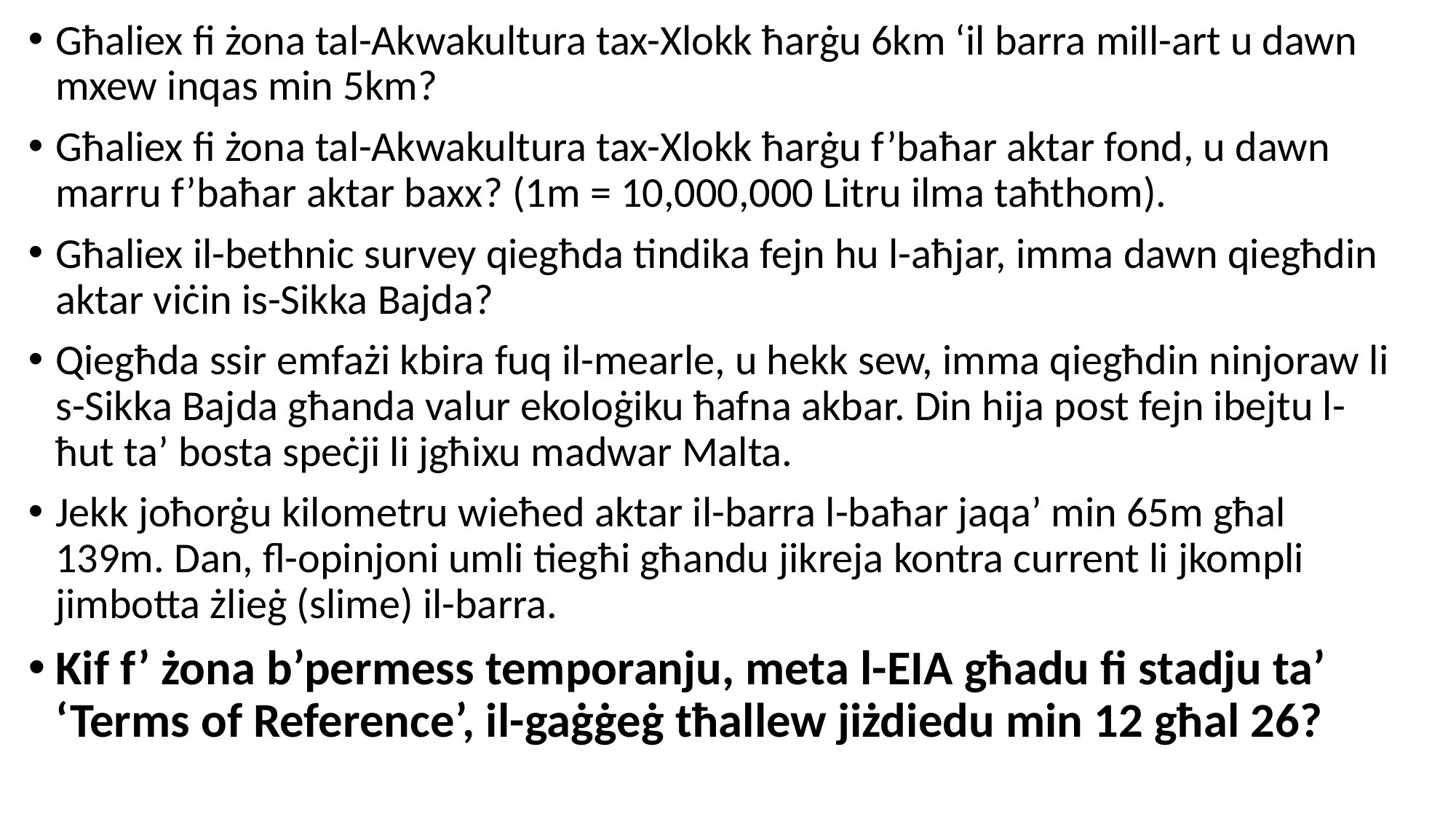

Għaliex fi żona tal-Akwakultura tax-Xlokk ħarġu 6km ‘il barra mill-art u dawn mxew inqas min 5km?
Għaliex fi żona tal-Akwakultura tax-Xlokk ħarġu f’baħar aktar fond, u dawn marru f’baħar aktar baxx? (1m = 10,000,000 Litru ilma taħthom).
Għaliex il-bethnic survey qiegħda tindika fejn hu l-aħjar, imma dawn qiegħdin aktar viċin is-Sikka Bajda?
Qiegħda ssir emfażi kbira fuq il-mearle, u hekk sew, imma qiegħdin ninjoraw li s-Sikka Bajda għanda valur ekoloġiku ħafna akbar. Din hija post fejn ibejtu l-ħut ta’ bosta speċji li jgħixu madwar Malta.
Jekk joħorġu kilometru wieħed aktar il-barra l-baħar jaqa’ min 65m għal 139m. Dan, fl-opinjoni umli tiegħi għandu jikreja kontra current li jkompli jimbotta żlieġ (slime) il-barra.
Kif f’ żona b’permess temporanju, meta l-EIA għadu fi stadju ta’ ‘Terms of Reference’, il-gaġġeġ tħallew jiżdiedu min 12 għal 26?